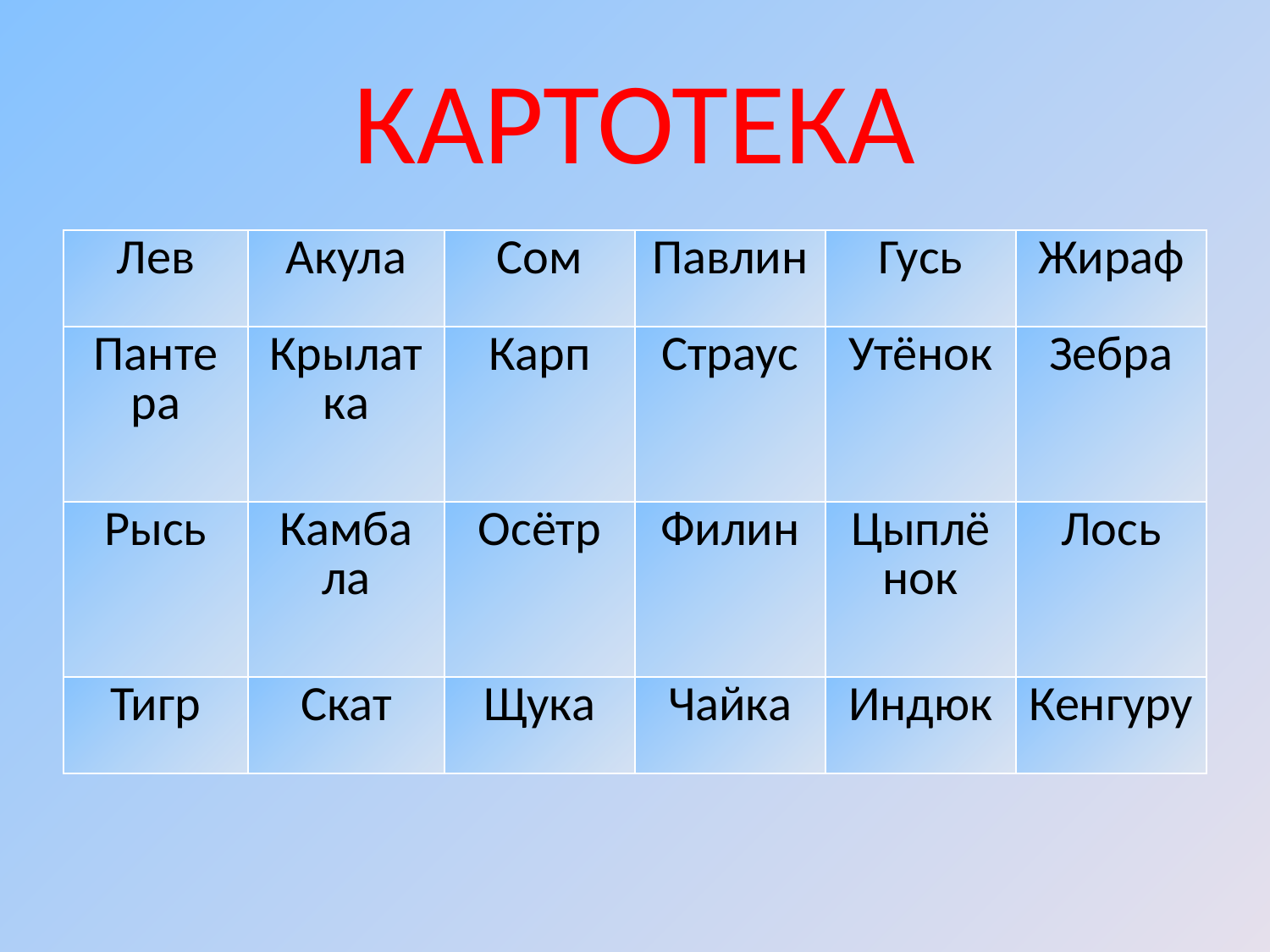

# КАРТОТЕКА
| Лев | Акула | Сом | Павлин | Гусь | Жираф |
| --- | --- | --- | --- | --- | --- |
| Панте ра | Крылатка | Карп | Страус | Утёнок | Зебра |
| Рысь | Камба ла | Осётр | Филин | Цыплёнок | Лось |
| Тигр | Скат | Щука | Чайка | Индюк | Кенгуру |